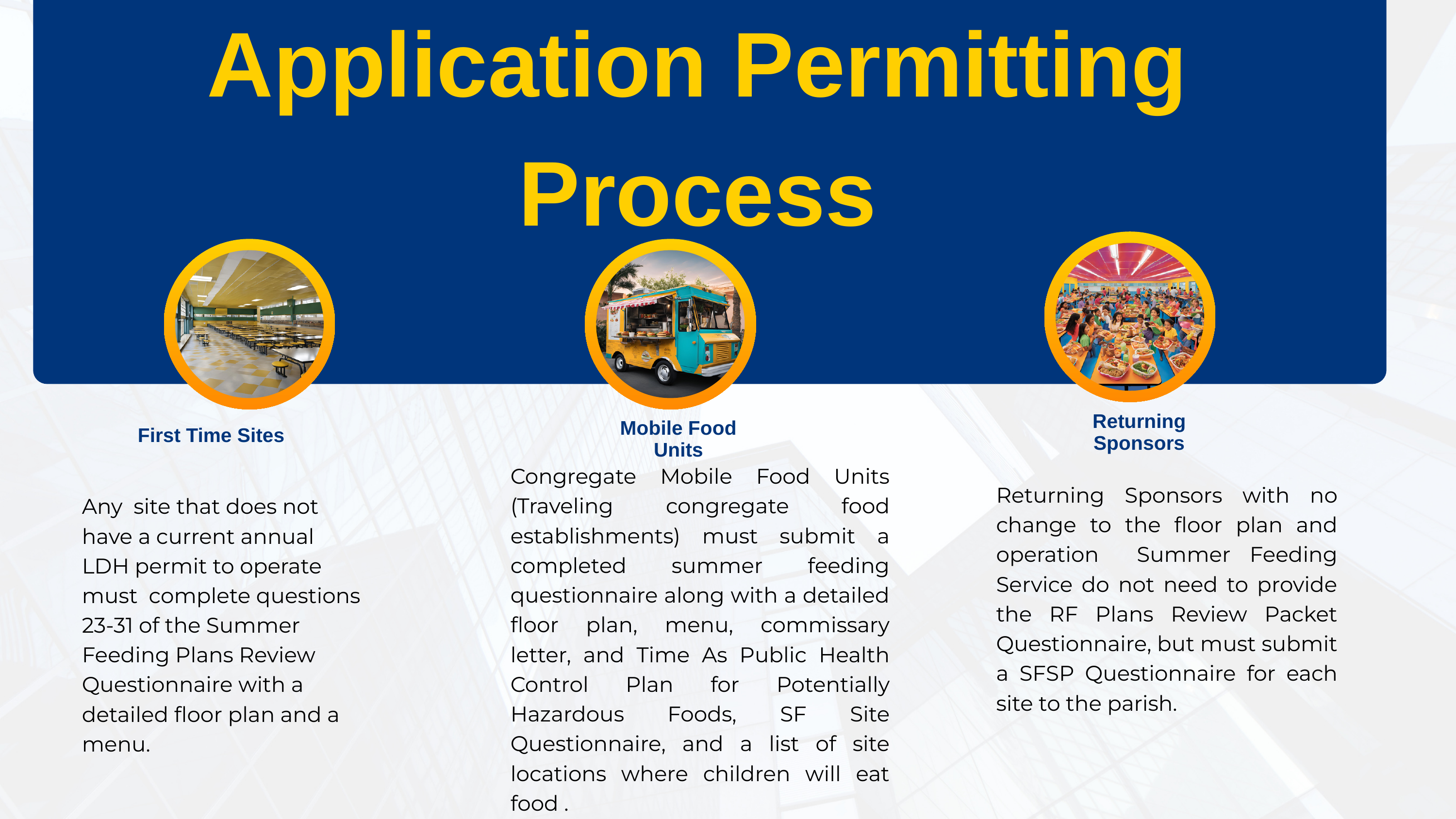

Application Permitting Process

Returning Sponsors
Mobile Food Units
First Time Sites
Congregate Mobile Food Units (Traveling congregate food establishments) must submit a completed summer feeding questionnaire along with a detailed floor plan, menu, commissary letter, and Time As Public Health Control Plan for Potentially Hazardous Foods, SF Site Questionnaire, and a list of site locations where children will eat food .
Returning Sponsors with no change to the floor plan and operation  Summer Feeding Service do not need to provide the RF Plans Review Packet Questionnaire, but must submit a SFSP Questionnaire for each site to the parish.
Any  site that does not have a current annual LDH permit to operate must  complete questions 23-31 of the Summer Feeding Plans Review  Questionnaire with a detailed floor plan and a menu.